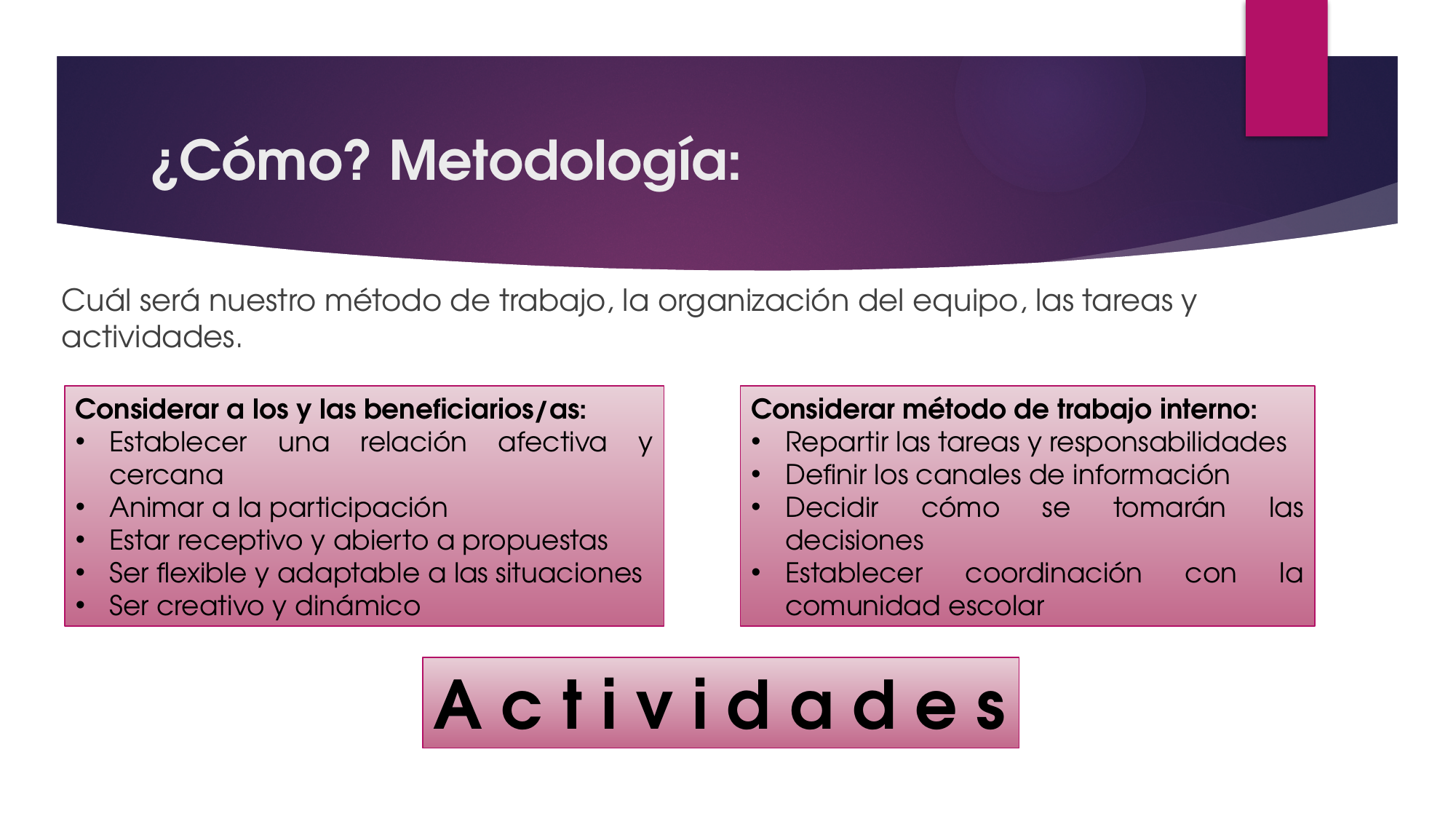

# ¿Cómo? Metodología:
Cuál será nuestro método de trabajo, la organización del equipo, las tareas y actividades.

Considerar método de trabajo interno:
Repartir las tareas y responsabilidades
Definir los canales de información
Decidir cómo se tomarán las decisiones
Establecer coordinación con la comunidad escolar
Considerar a los y las beneficiarios/as:
Establecer una relación afectiva y cercana
Animar a la participación
Estar receptivo y abierto a propuestas
Ser flexible y adaptable a las situaciones
Ser creativo y dinámico
A c t i v i d a d e s